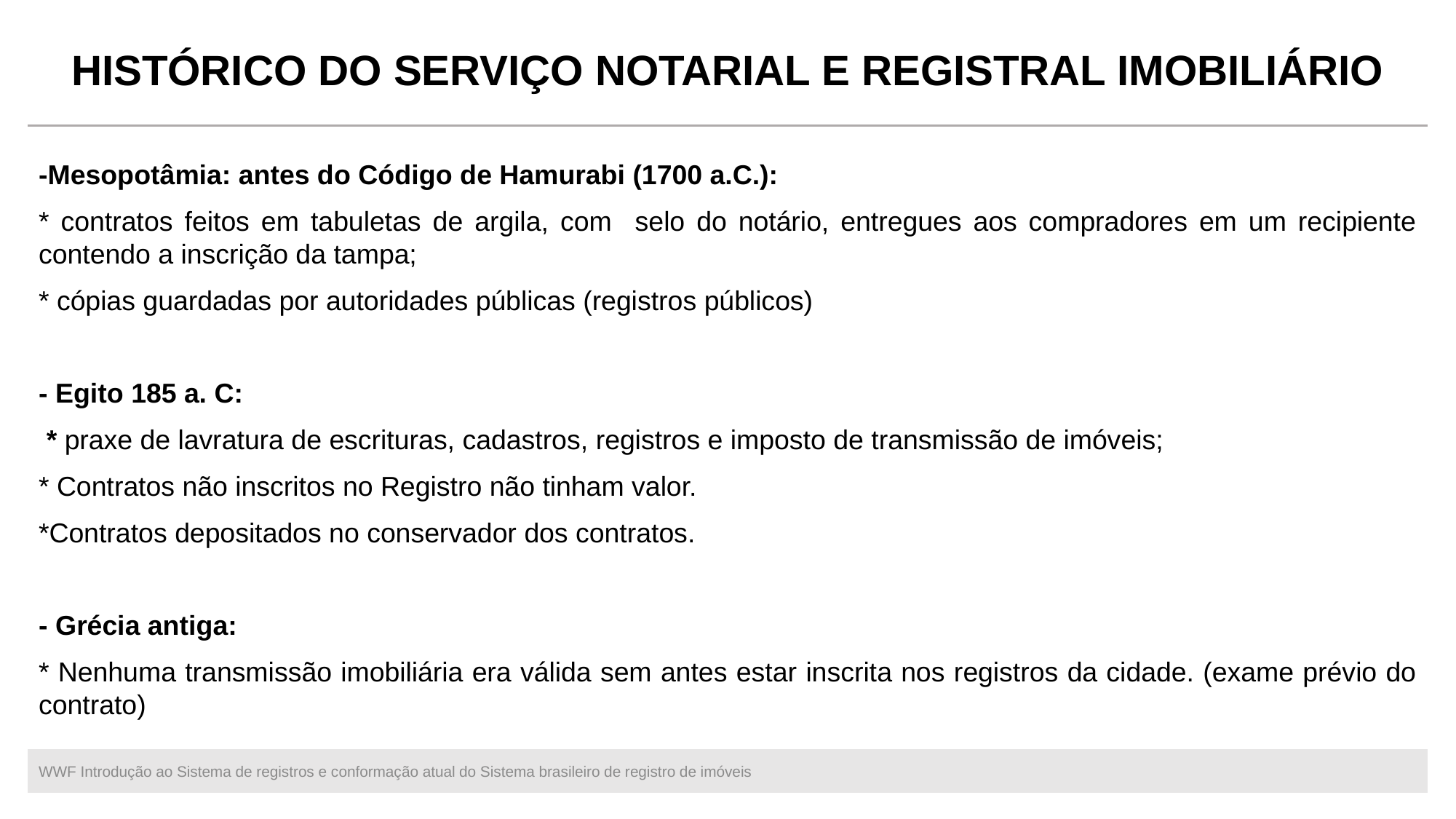

# HISTÓRICO DO SERVIÇO NOTARIAL E REGISTRAL IMOBILIÁRIO
-Mesopotâmia: antes do Código de Hamurabi (1700 a.C.):
* contratos feitos em tabuletas de argila, com  selo do notário, entregues aos compradores em um recipiente contendo a inscrição da tampa;
* cópias guardadas por autoridades públicas (registros públicos)

- Egito 185 a. C:
 * praxe de lavratura de escrituras, cadastros, registros e imposto de transmissão de imóveis;
* Contratos não inscritos no Registro não tinham valor.
*Contratos depositados no conservador dos contratos.

- Grécia antiga:
* Nenhuma transmissão imobiliária era válida sem antes estar inscrita nos registros da cidade. (exame prévio do contrato)

WWF Introdução ao Sistema de registros e conformação atual do Sistema brasileiro de registro de imóveis
7